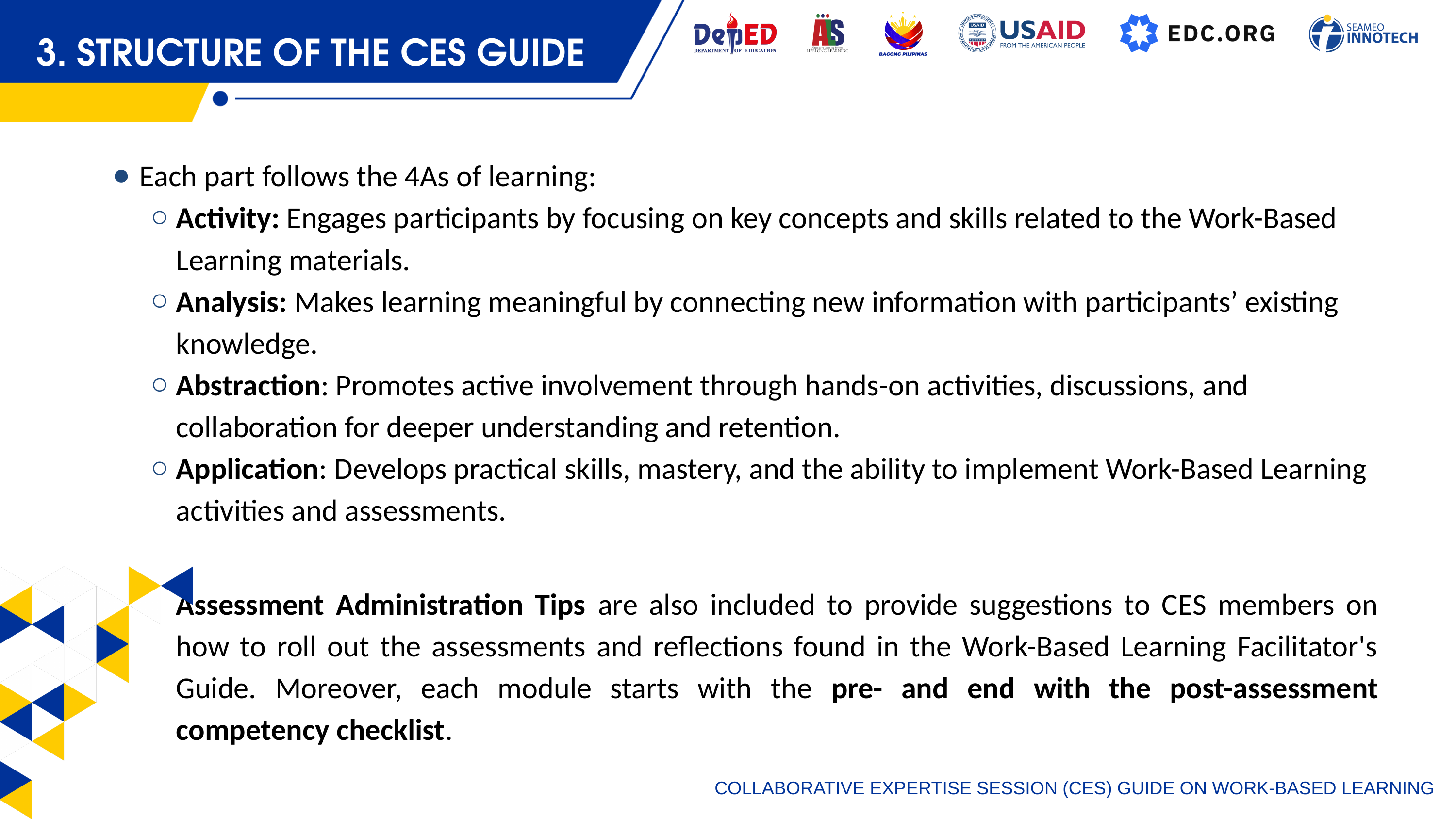

3. STRUCTURE OF THE CES GUIDE

Each part follows the 4As of learning:
Activity: Engages participants by focusing on key concepts and skills related to the Work-Based Learning materials.
Analysis: Makes learning meaningful by connecting new information with participants’ existing knowledge.
Abstraction: Promotes active involvement through hands-on activities, discussions, and collaboration for deeper understanding and retention.
Application: Develops practical skills, mastery, and the ability to implement Work-Based Learning activities and assessments.

Assessment Administration Tips are also included to provide suggestions to CES members on how to roll out the assessments and reflections found in the Work-Based Learning Facilitator's Guide. Moreover, each module starts with the pre- and end with the post-assessment competency checklist.

COLLABORATIVE EXPERTISE SESSION (CES) GUIDE ON WORK-BASED LEARNING